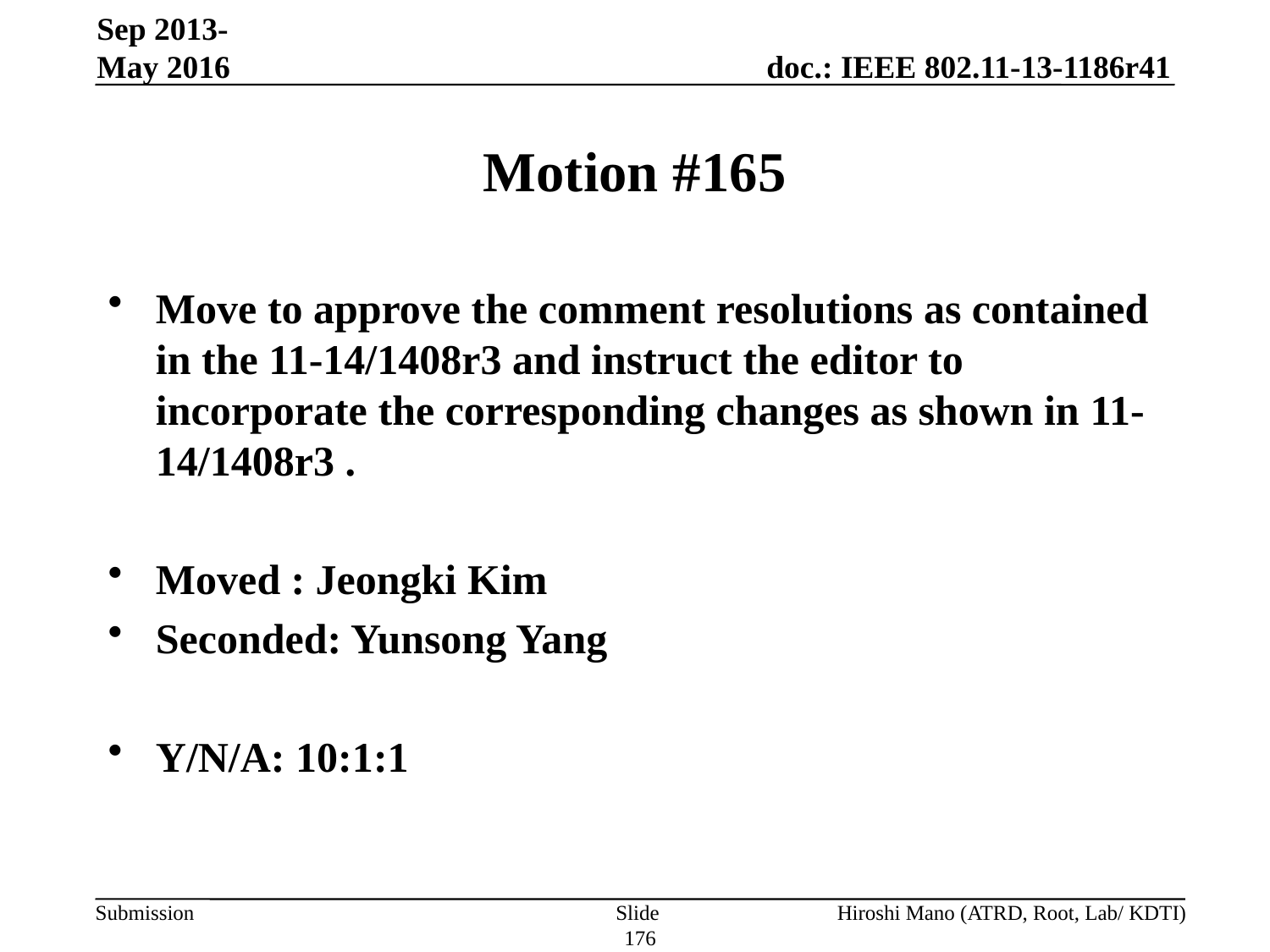

Sep 2013-May 2016
# Motion #165
Move to approve the comment resolutions as contained in the 11-14/1408r3 and instruct the editor to incorporate the corresponding changes as shown in 11-14/1408r3 .

Moved : Jeongki Kim
Seconded: Yunsong Yang

Y/N/A: 10:1:1
Slide 176
Hiroshi Mano (ATRD, Root, Lab/ KDTI)